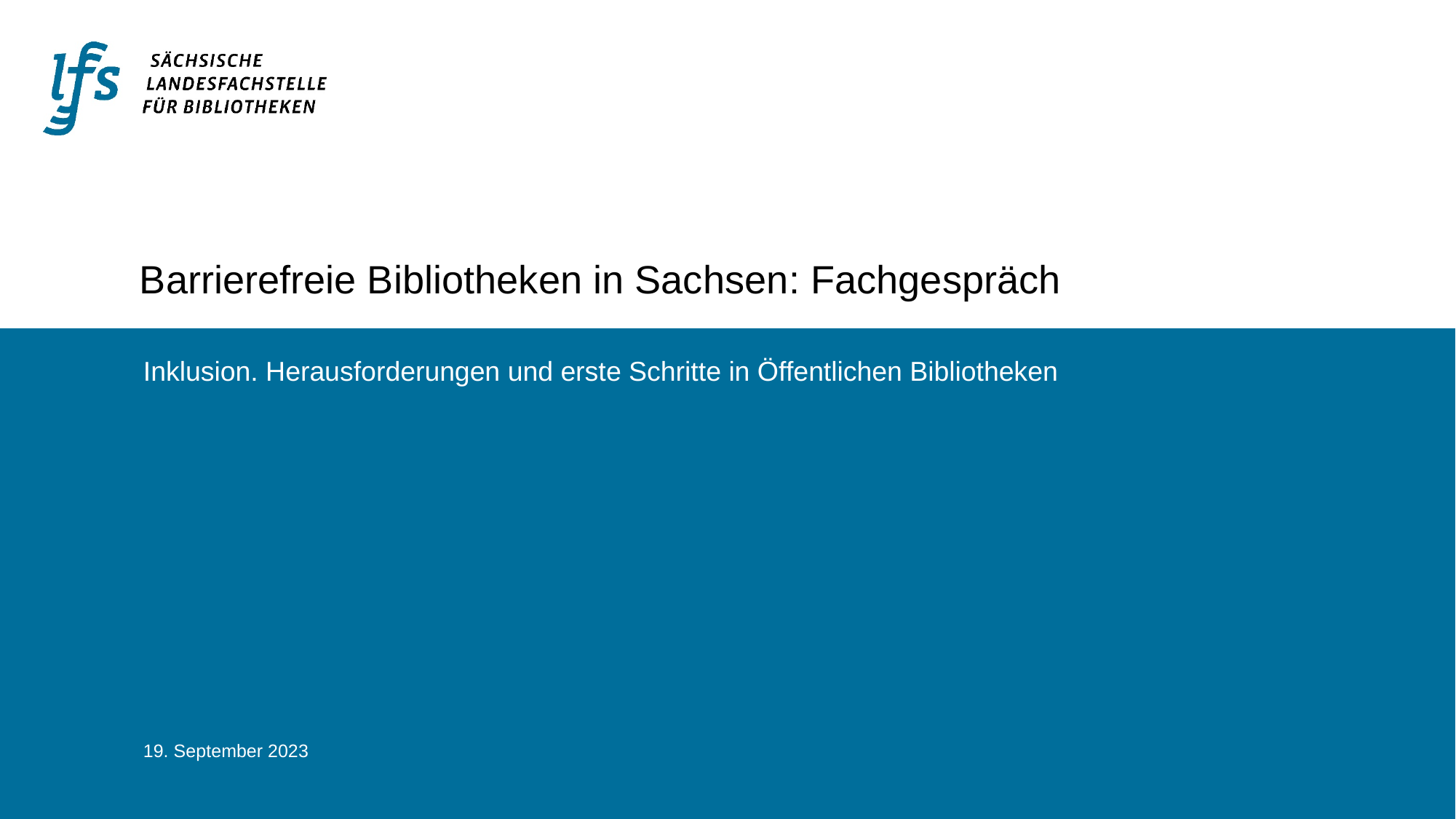

Barrierefreie Bibliotheken in Sachsen: Fachgespräch
Inklusion. Herausforderungen und erste Schritte in Öffentlichen Bibliotheken
19. September 2023
#